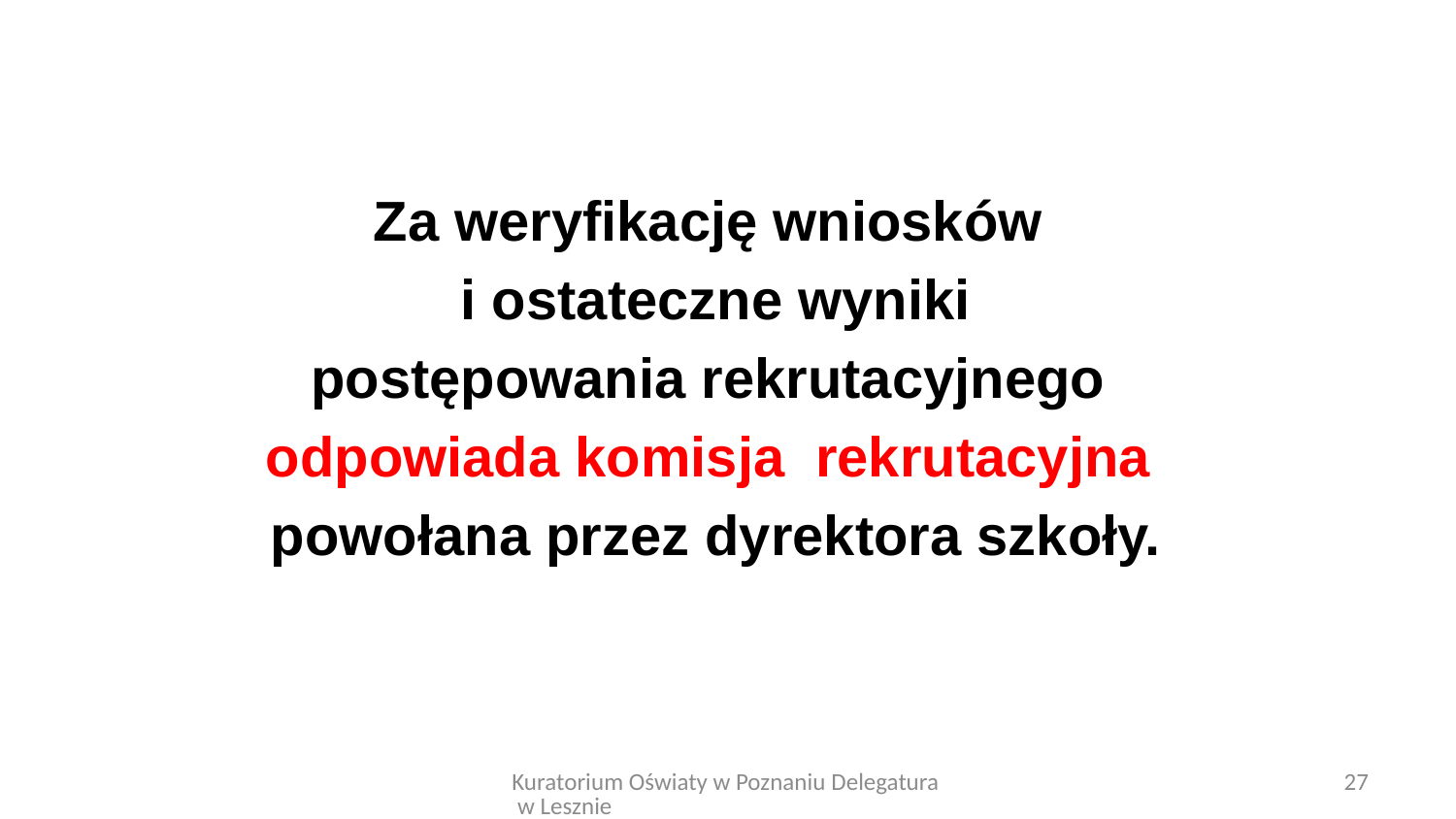

Za weryfikację wniosków
i ostateczne wyniki
postępowania rekrutacyjnego
odpowiada komisja  rekrutacyjna
powołana przez dyrektora szkoły.
Kuratorium Oświaty w Poznaniu Delegatura w Lesznie
27